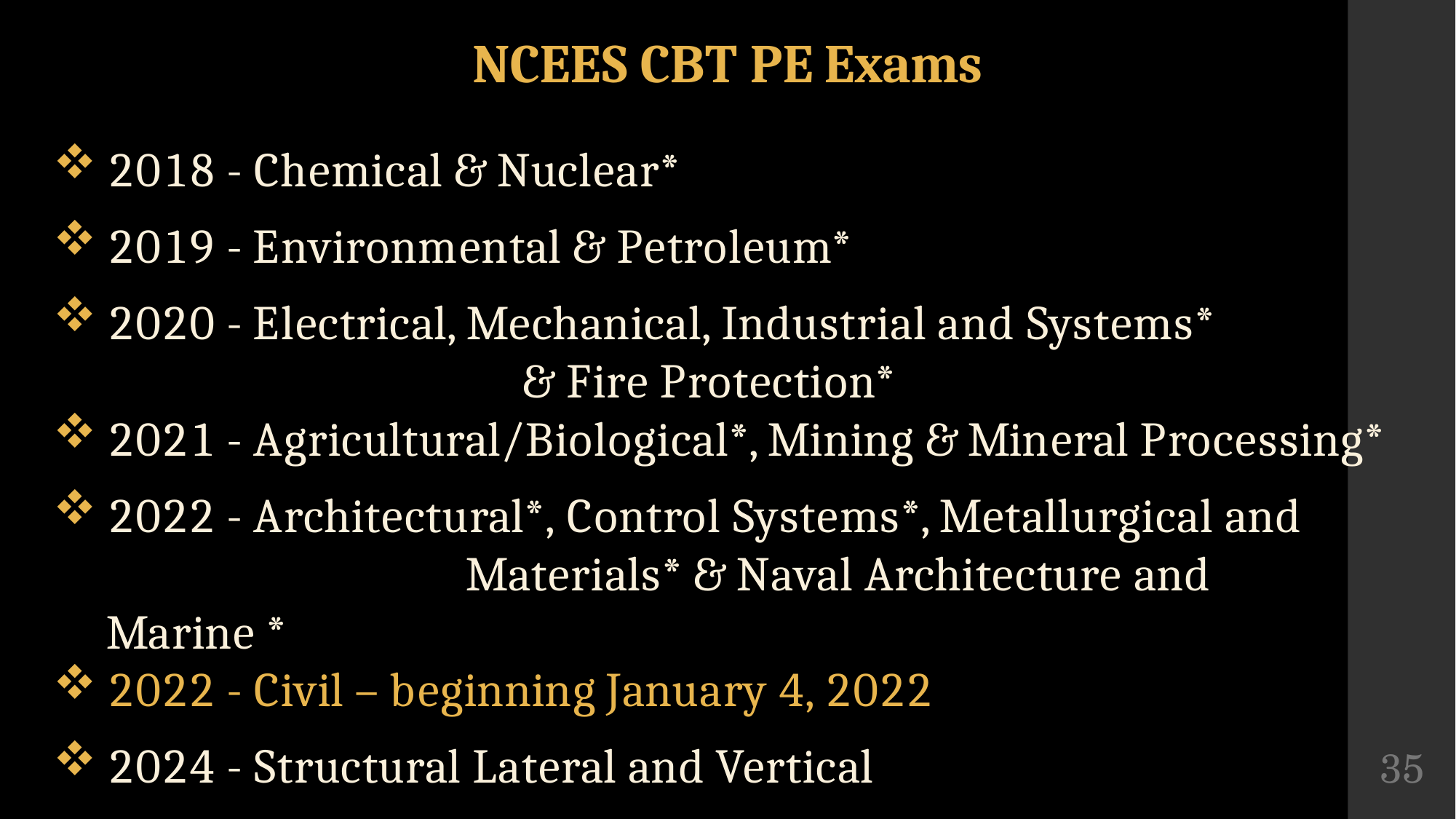

# NCEES CBT PE Exams

2018 - Chemical & Nuclear*
2019 - Environmental & Petroleum*
2020 - Electrical, Mechanical, Industrial and Systems*
					   & Fire Protection*
2021 - Agricultural/Biological*, Mining & Mineral Processing*
2022 - Architectural*, Control Systems*, Metallurgical and 				   Materials* & Naval Architecture and Marine *
2022 - Civil – beginning January 4, 2022
2024 - Structural Lateral and Vertical

35